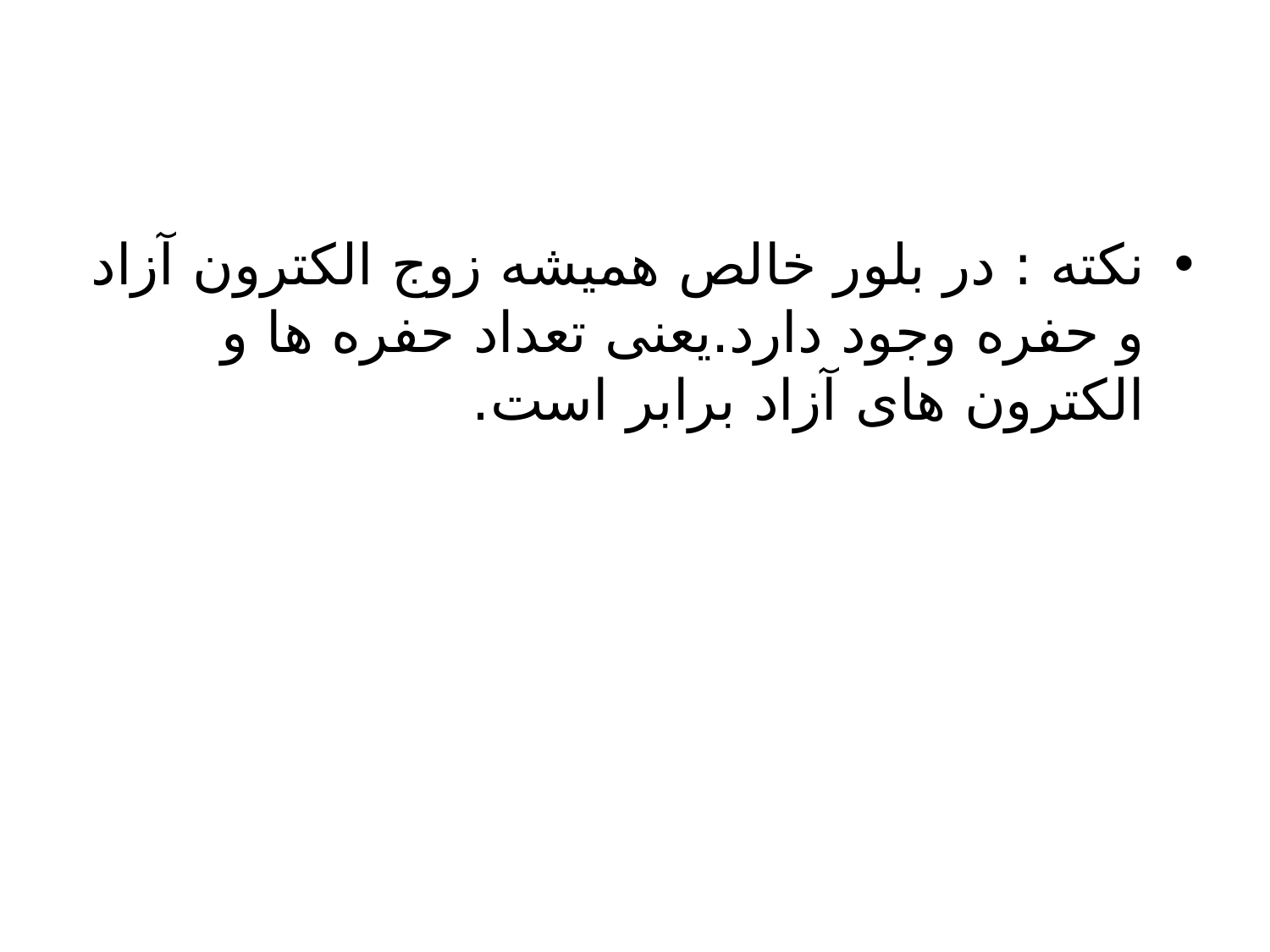

#
نکته : در بلور خالص همیشه زوج الکترون آزاد و حفره وجود دارد.یعنی تعداد حفره ها و الکترون های آزاد برابر است.